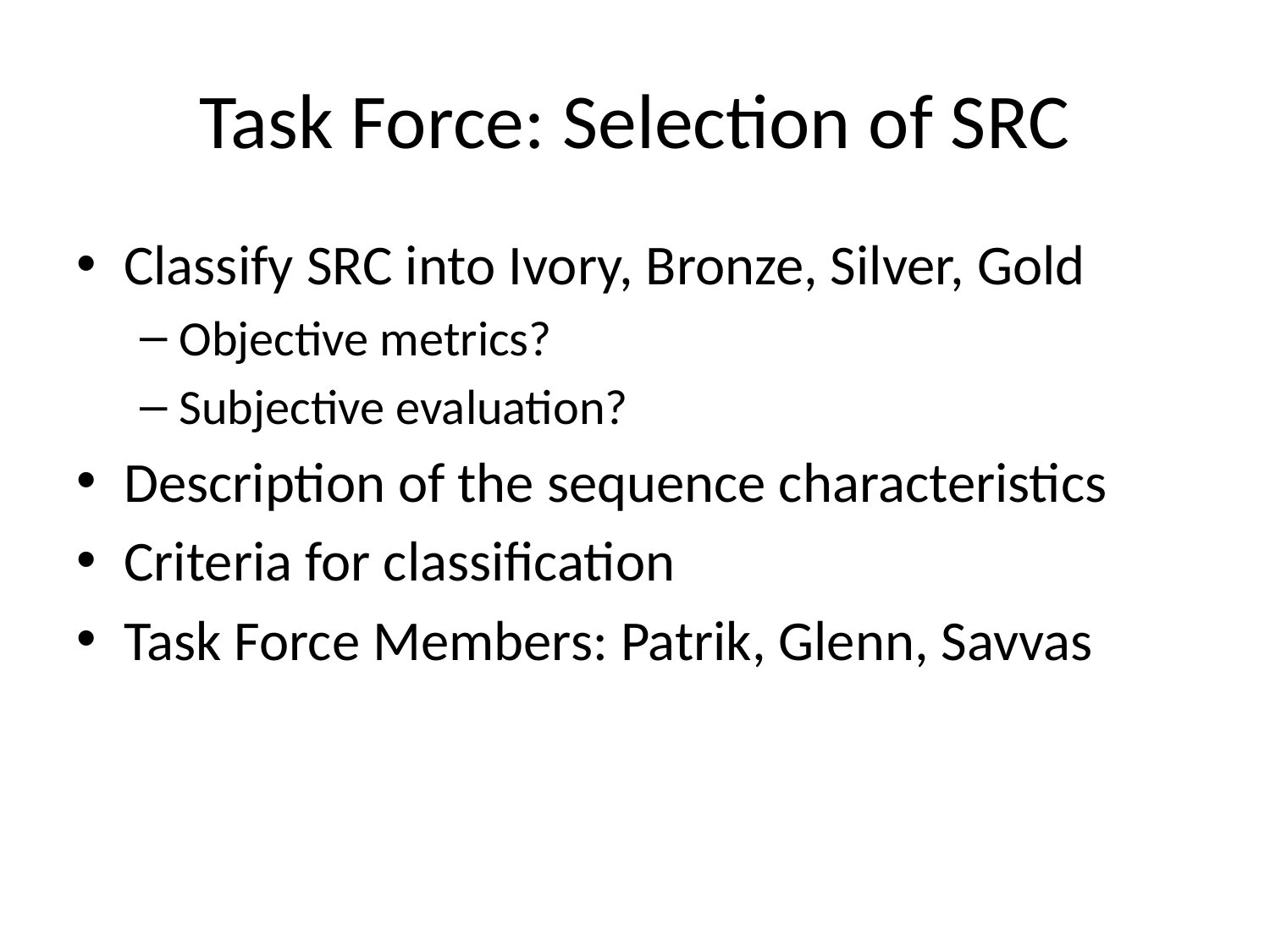

# Task Force: Selection of SRC
Classify SRC into Ivory, Bronze, Silver, Gold
Objective metrics?
Subjective evaluation?
Description of the sequence characteristics
Criteria for classification
Task Force Members: Patrik, Glenn, Savvas